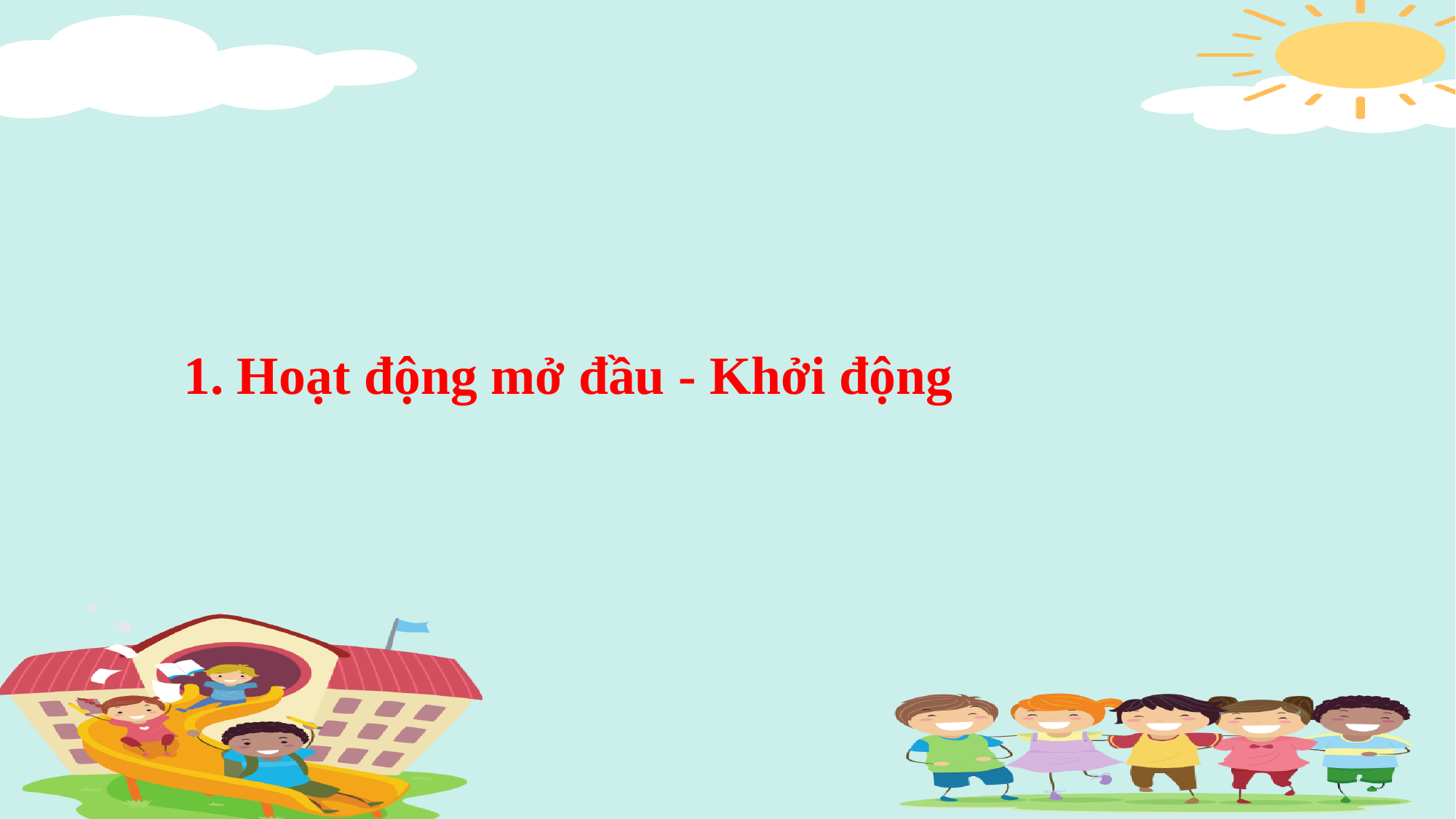

1. Hoạt động mở đầu - Khởi động